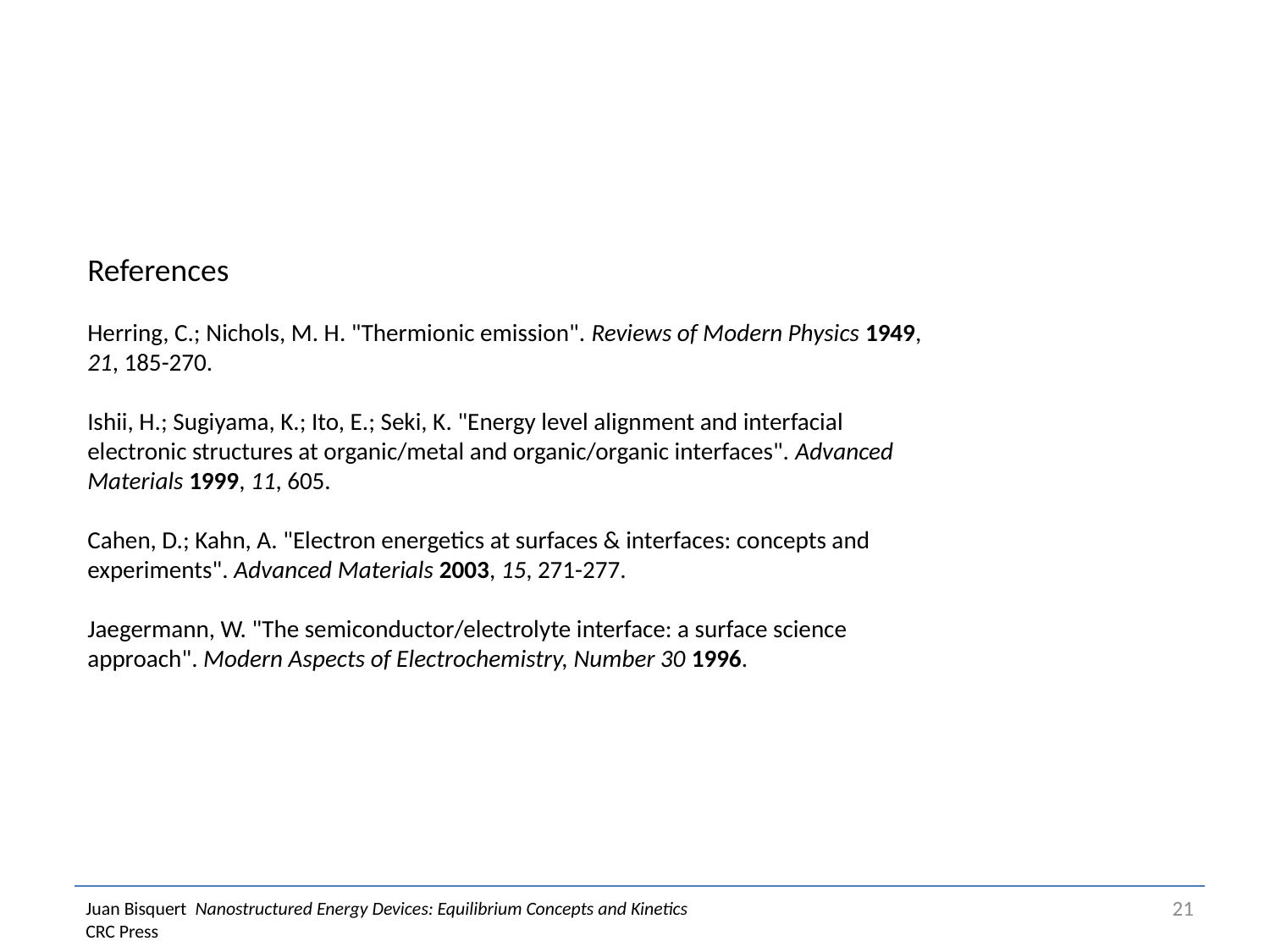

References

Herring, C.; Nichols, M. H. "Thermionic emission". Reviews of Modern Physics 1949, 21, 185-270.

Ishii, H.; Sugiyama, K.; Ito, E.; Seki, K. "Energy level alignment and interfacial electronic structures at organic/metal and organic/organic interfaces". Advanced Materials 1999, 11, 605.

Cahen, D.; Kahn, A. "Electron energetics at surfaces & interfaces: concepts and experiments". Advanced Materials 2003, 15, 271-277.

Jaegermann, W. "The semiconductor/electrolyte interface: a surface science approach". Modern Aspects of Electrochemistry, Number 30 1996.

# Juan Bisquert  Nanostructured Energy Devices: Equilibrium Concepts and Kinetics CRC Press
21